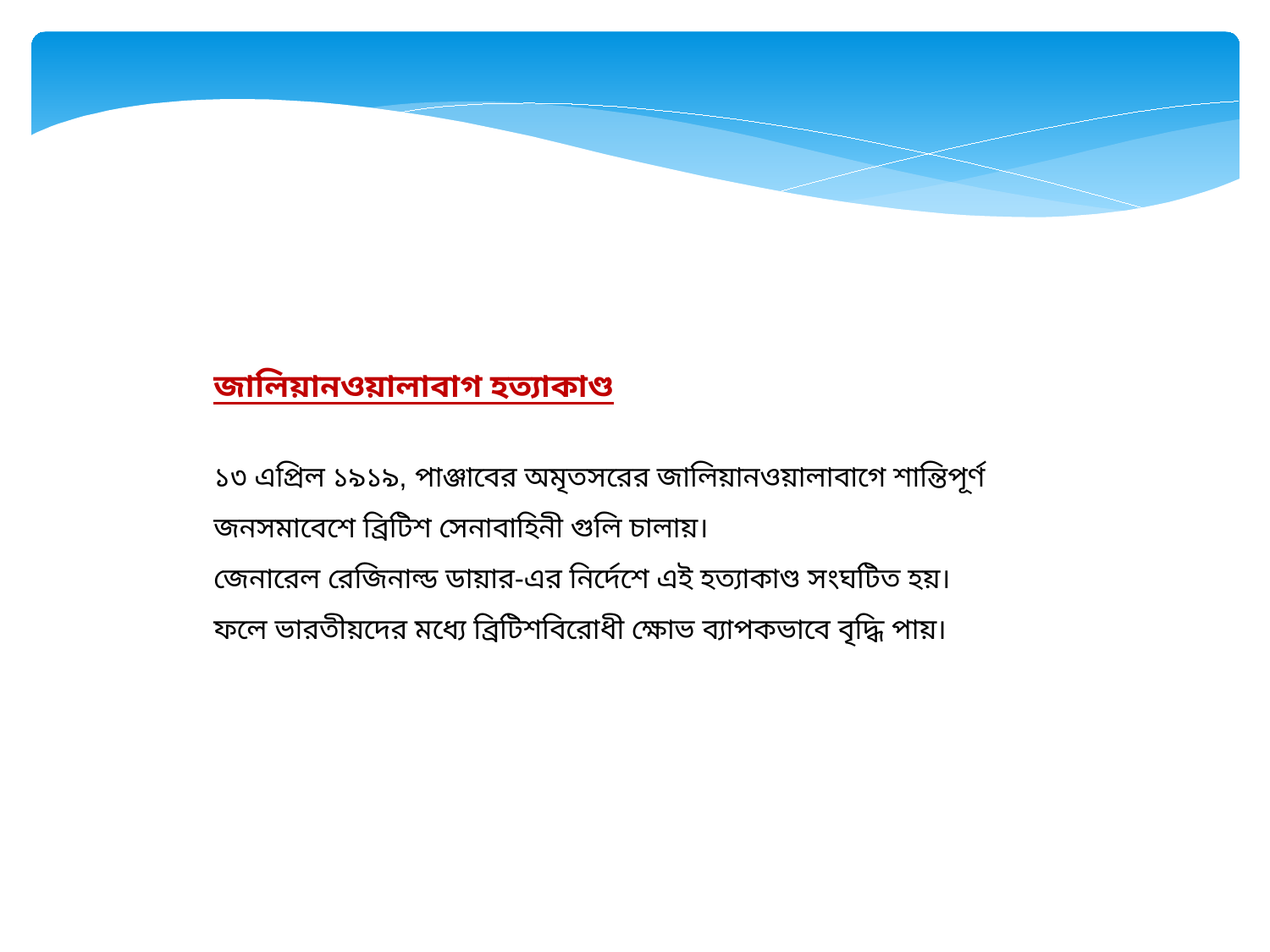

জালিয়ানওয়ালাবাগ হত্যাকাণ্ড

১৩ এপ্রিল ১৯১৯, পাঞ্জাবের অমৃতসরের জালিয়ানওয়ালাবাগে শান্তিপূর্ণ জনসমাবেশে ব্রিটিশ সেনাবাহিনী গুলি চালায়।
জেনারেল রেজিনাল্ড ডায়ার-এর নির্দেশে এই হত্যাকাণ্ড সংঘটিত হয়।
ফলে ভারতীয়দের মধ্যে ব্রিটিশবিরোধী ক্ষোভ ব্যাপকভাবে বৃদ্ধি পায়।